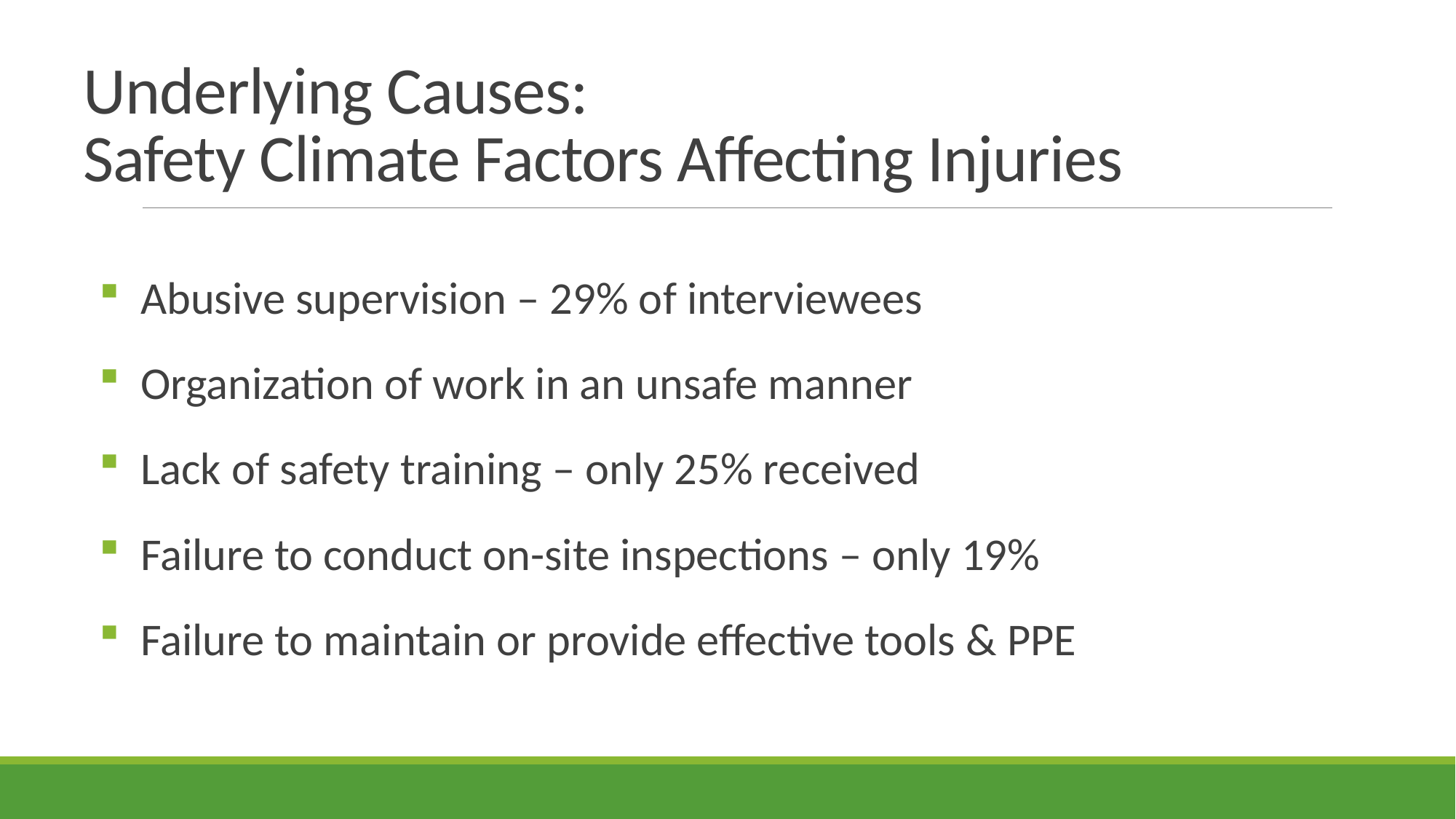

# Underlying Causes: Safety Climate Factors Affecting Injuries
  Abusive supervision – 29% of interviewees
  Organization of work in an unsafe manner
  Lack of safety training – only 25% received
  Failure to conduct on-site inspections – only 19%
  Failure to maintain or provide effective tools & PPE